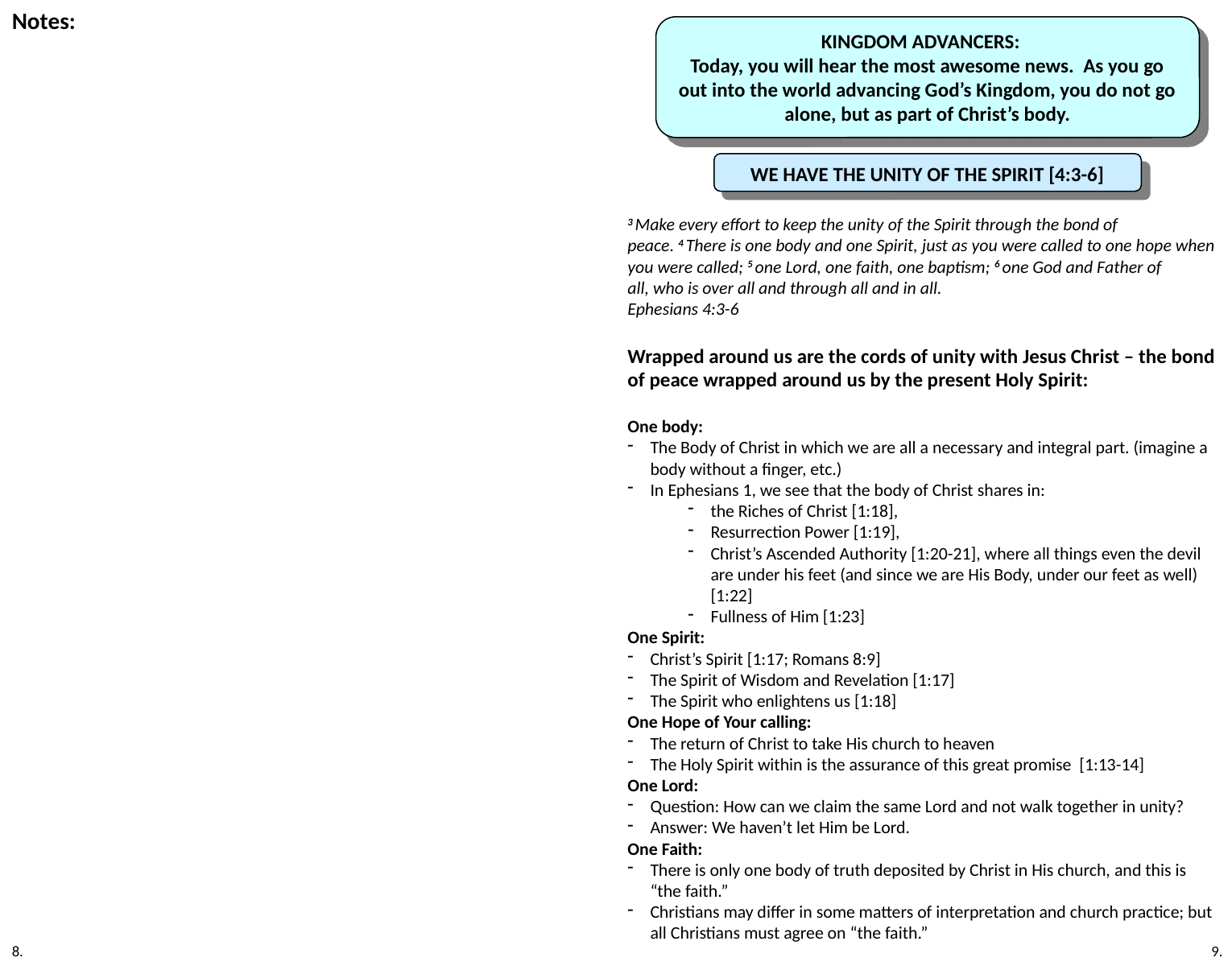

Notes:
Kingdom Advancers:
Today, you will hear the most awesome news.  As you go out into the world advancing God’s Kingdom, you do not go alone, but as part of Christ’s body.

We have the unity of the Spirit [4:3-6]
3 Make every effort to keep the unity of the Spirit through the bond of peace. 4 There is one body and one Spirit, just as you were called to one hope when you were called; 5 one Lord, one faith, one baptism; 6 one God and Father of all, who is over all and through all and in all.
Ephesians 4:3-6

Wrapped around us are the cords of unity with Jesus Christ – the bond of peace wrapped around us by the present Holy Spirit:

One body:
The Body of Christ in which we are all a necessary and integral part. (imagine a body without a finger, etc.)
In Ephesians 1, we see that the body of Christ shares in:
the Riches of Christ [1:18],
Resurrection Power [1:19],
Christ’s Ascended Authority [1:20-21], where all things even the devil are under his feet (and since we are His Body, under our feet as well) [1:22]
Fullness of Him [1:23]
One Spirit:
Christ’s Spirit [1:17; Romans 8:9]
The Spirit of Wisdom and Revelation [1:17]
The Spirit who enlightens us [1:18]
One Hope of Your calling:
The return of Christ to take His church to heaven
The Holy Spirit within is the assurance of this great promise  [1:13-14]
One Lord:
Question: How can we claim the same Lord and not walk together in unity?
Answer: We haven’t let Him be Lord.
One Faith:
There is only one body of truth deposited by Christ in His church, and this is “the faith.”
Christians may differ in some matters of interpretation and church practice; but all Christians must agree on “the faith.”
9.
8.